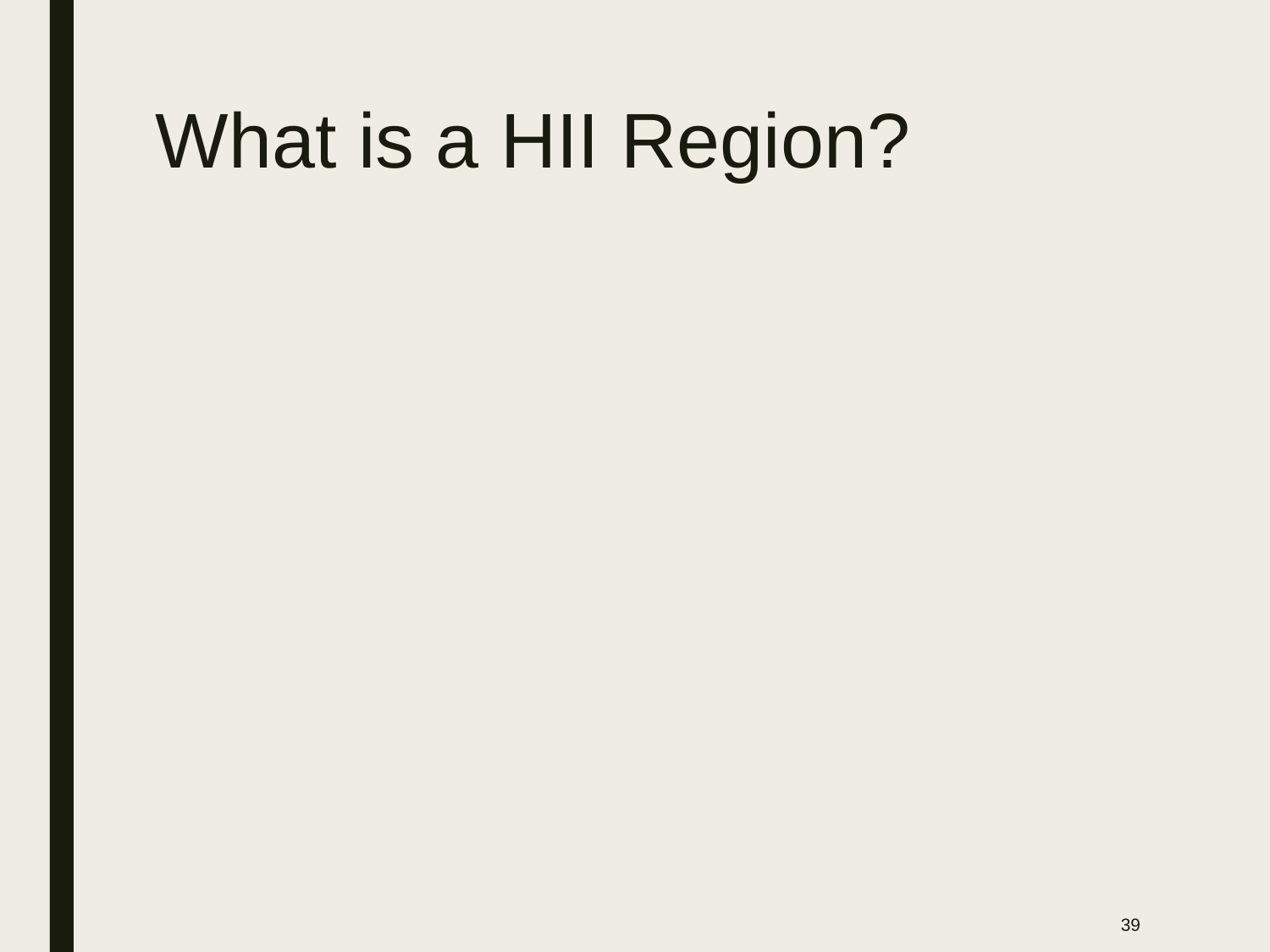

# What is a HII Region?
39